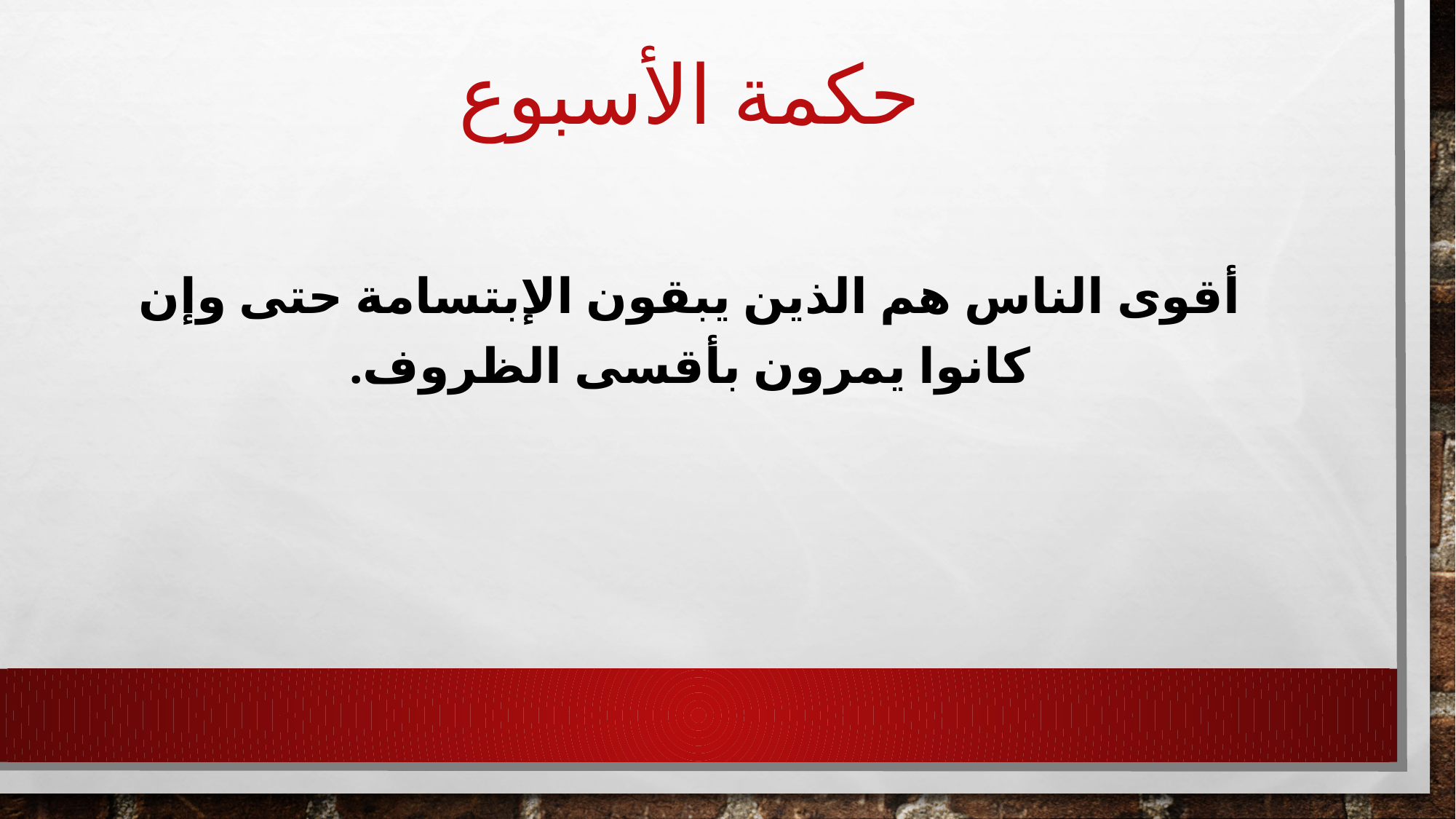

# حكمة الأسبوع
أقوى الناس هم الذين يبقون الإبتسامة حتى وإن كانوا يمرون بأقسى الظروف.